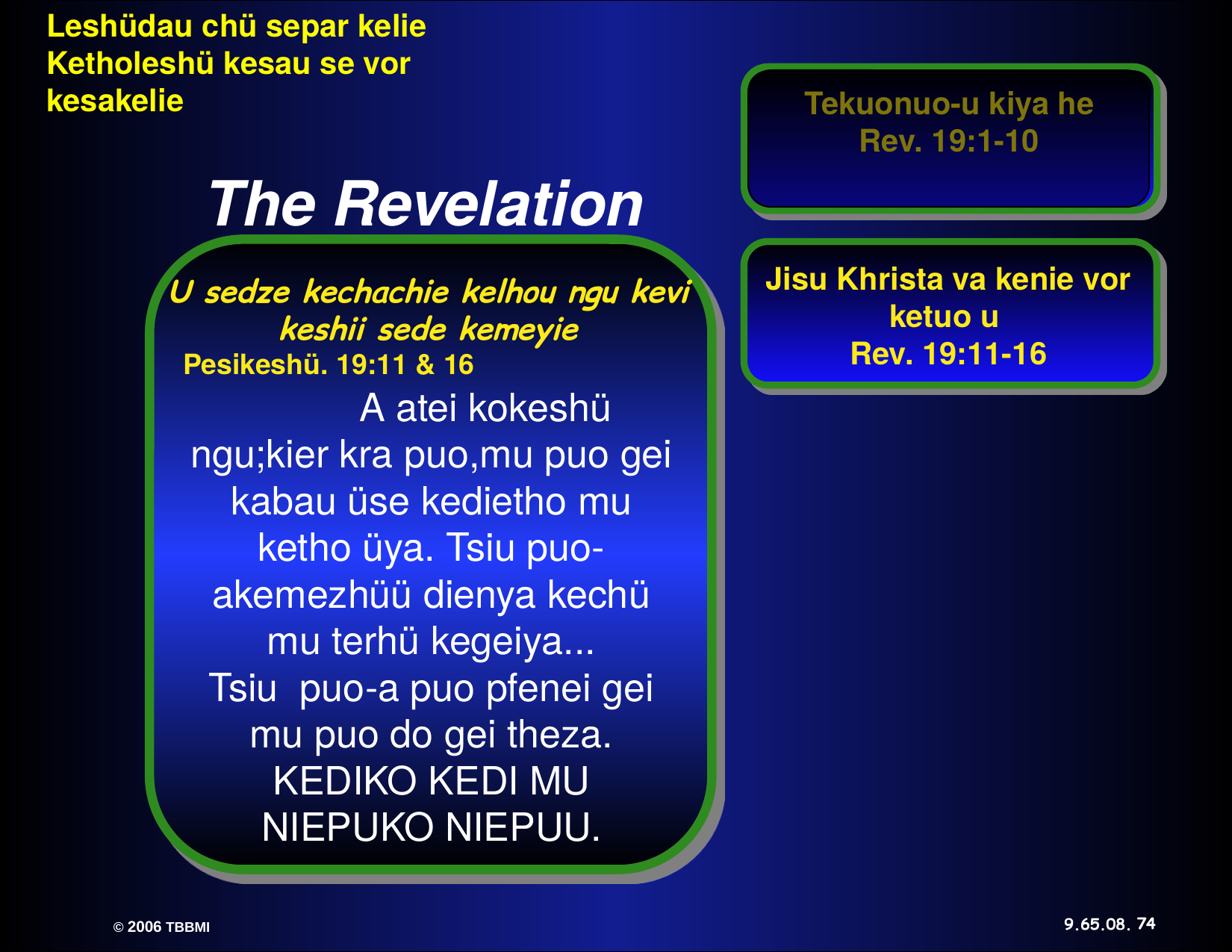

Tekuonuo-u kiya he
Rev. 19:1-10
The Revelation

Jisu Khrista va kenie vor ketuo u
Rev. 19:11-16
U sedze kechachie kelhou ngu kevi keshii sede kemeyie
Pesikeshü. 19:11 & 16                              A atei kokeshü ngu;kier kra puo,mu puo gei kabau üse kedietho mu ketho üya. Tsiu puo-akemezhüü dienya kechü mu terhü kegeiya...
Tsiu  puo-a puo pfenei gei mu puo do gei theza. KEDIKO KEDI MU NIEPUKO NIEPUU.

74